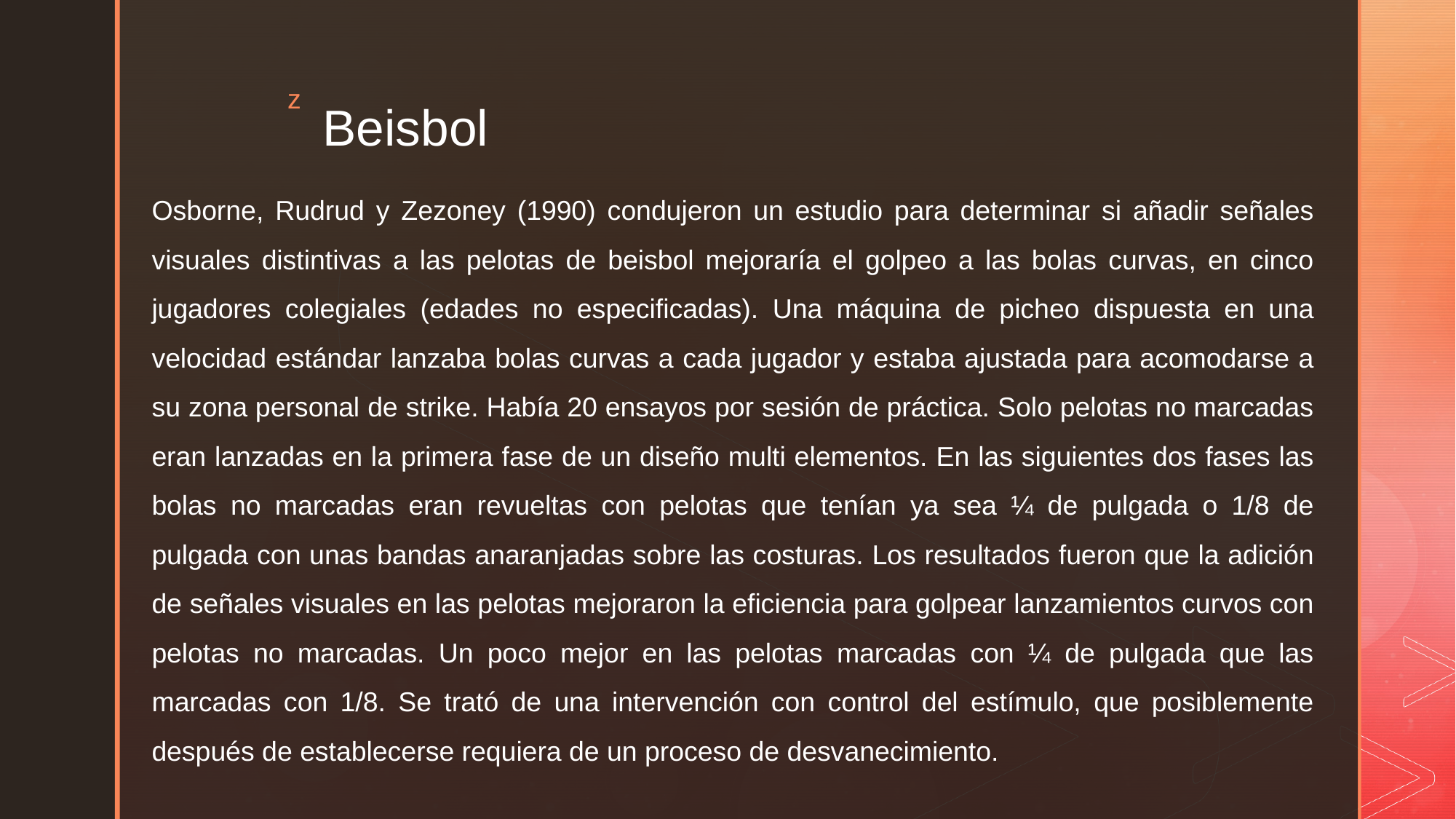

# Beisbol
Osborne, Rudrud y Zezoney (1990) condujeron un estudio para determinar si añadir señales visuales distintivas a las pelotas de beisbol mejoraría el golpeo a las bolas curvas, en cinco jugadores colegiales (edades no especificadas). Una máquina de picheo dispuesta en una velocidad estándar lanzaba bolas curvas a cada jugador y estaba ajustada para acomodarse a su zona personal de strike. Había 20 ensayos por sesión de práctica. Solo pelotas no marcadas eran lanzadas en la primera fase de un diseño multi elementos. En las siguientes dos fases las bolas no marcadas eran revueltas con pelotas que tenían ya sea ¼ de pulgada o 1/8 de pulgada con unas bandas anaranjadas sobre las costuras. Los resultados fueron que la adición de señales visuales en las pelotas mejoraron la eficiencia para golpear lanzamientos curvos con pelotas no marcadas. Un poco mejor en las pelotas marcadas con ¼ de pulgada que las marcadas con 1/8. Se trató de una intervención con control del estímulo, que posiblemente después de establecerse requiera de un proceso de desvanecimiento.